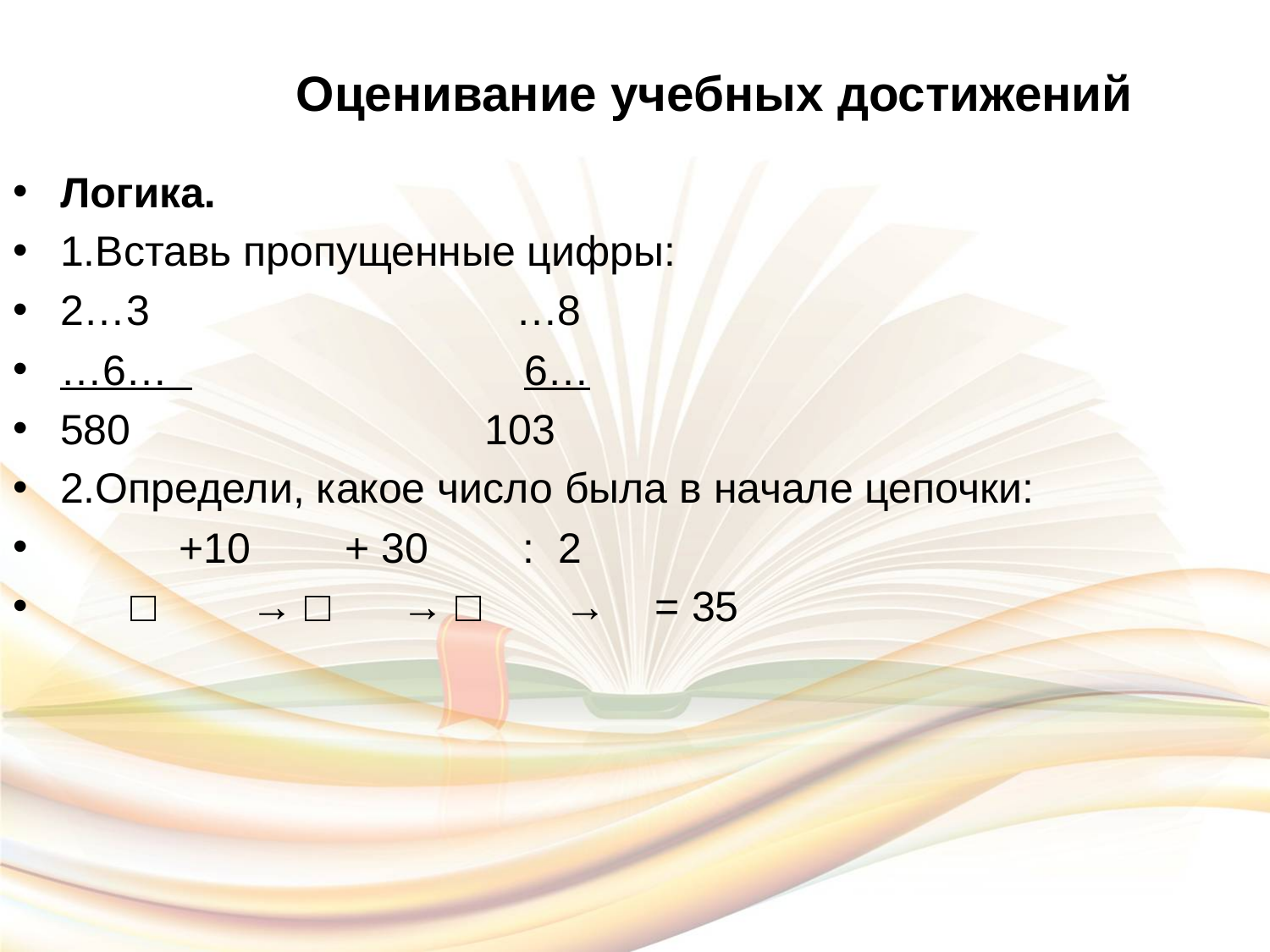

Оценивание учебных достижений
Логика.
1.Вставь пропущенные цифры:
2…3                               …8
…6…                              6…
580                              103
2.Определи, какое число была в начале цепочки:
          +10        + 30        :  2
      □        → □      → □       →    = 35